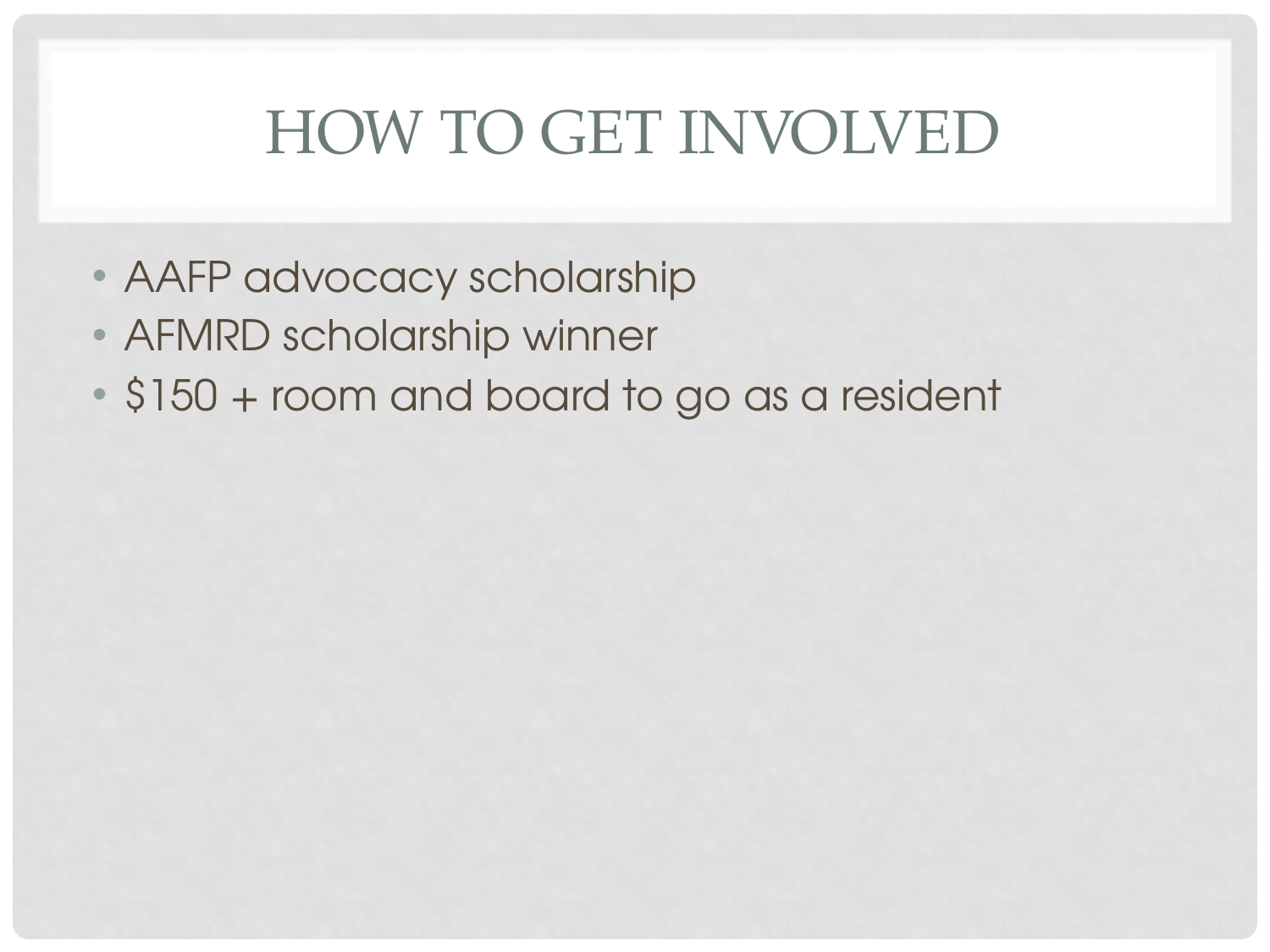

# How to get involved
AAFP advocacy scholarship
AFMRD scholarship winner
$150 + room and board to go as a resident